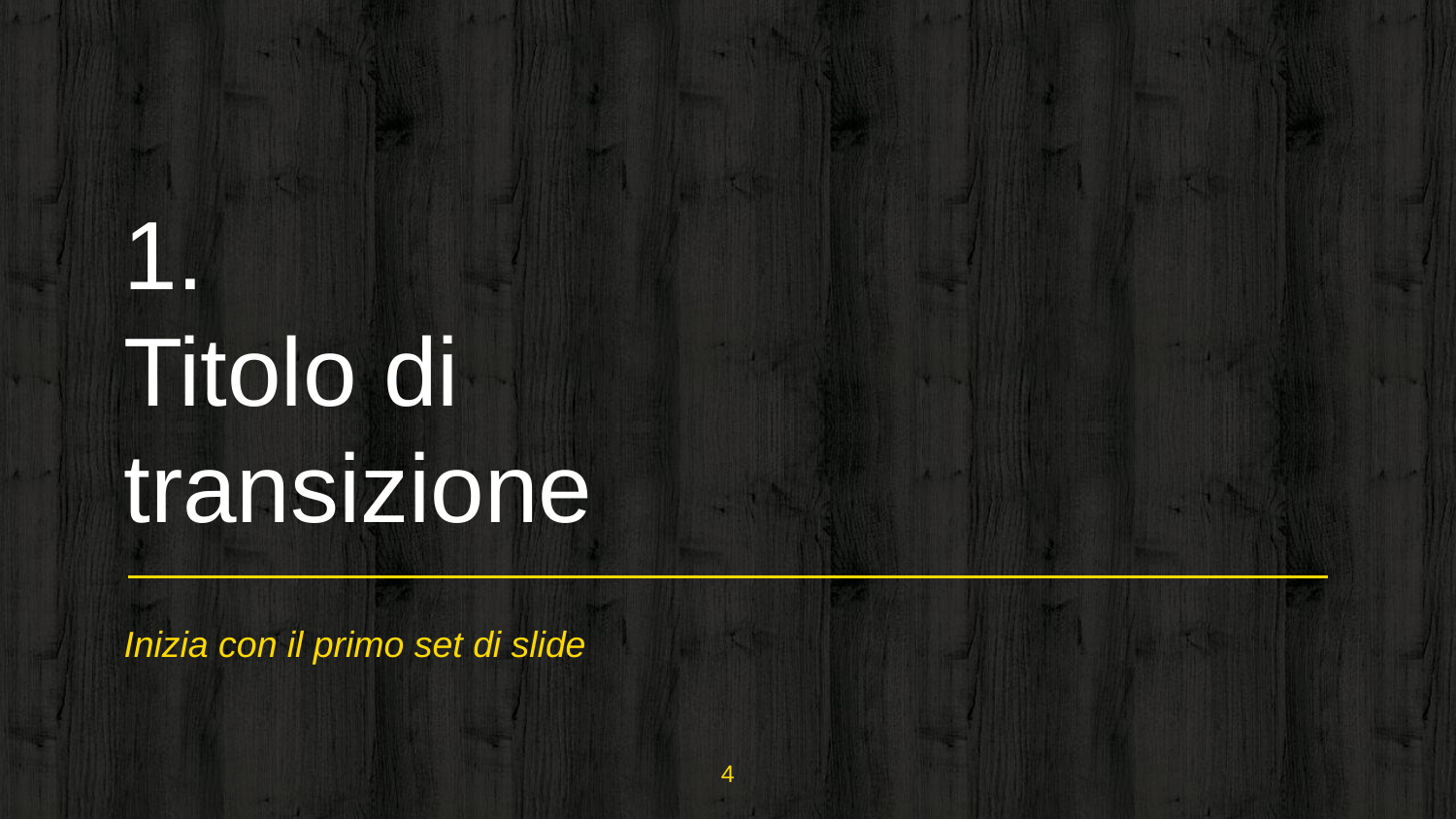

# 1.
Titolo di transizione
Inizia con il primo set di slide
4